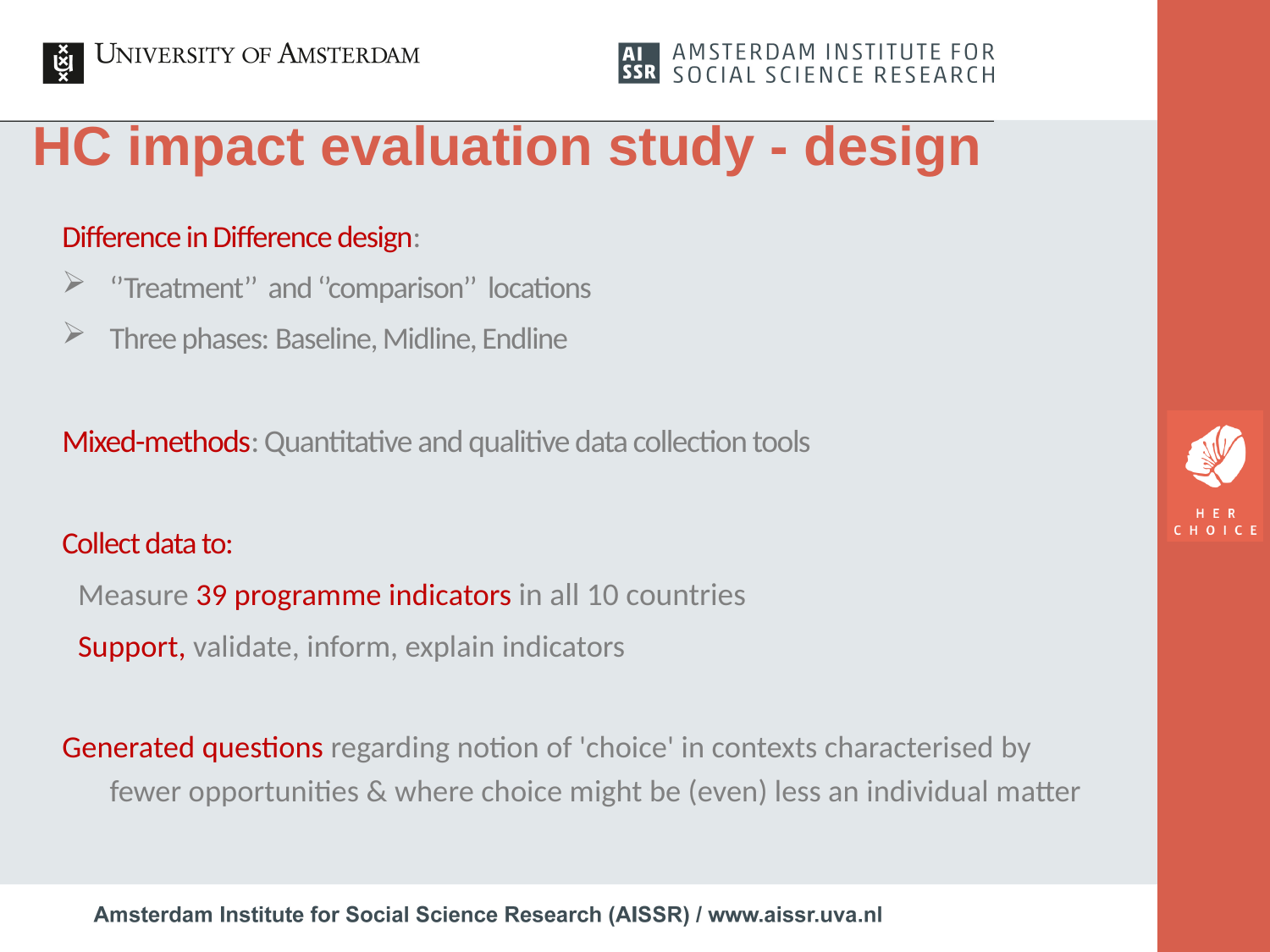

# HC impact evaluation study - design
Difference in Difference design:
‘’Treatment’’  and ‘’comparison’’  locations
Three phases: Baseline, Midline, Endline

Mixed-methods: Quantitative and qualitive data collection tools

Collect data to:
Measure 39 programme indicators in all 10 countries
Support, validate, inform, explain indicators

Generated questions regarding notion of 'choice' in contexts characterised by fewer opportunities & where choice might be (even) less an individual matter